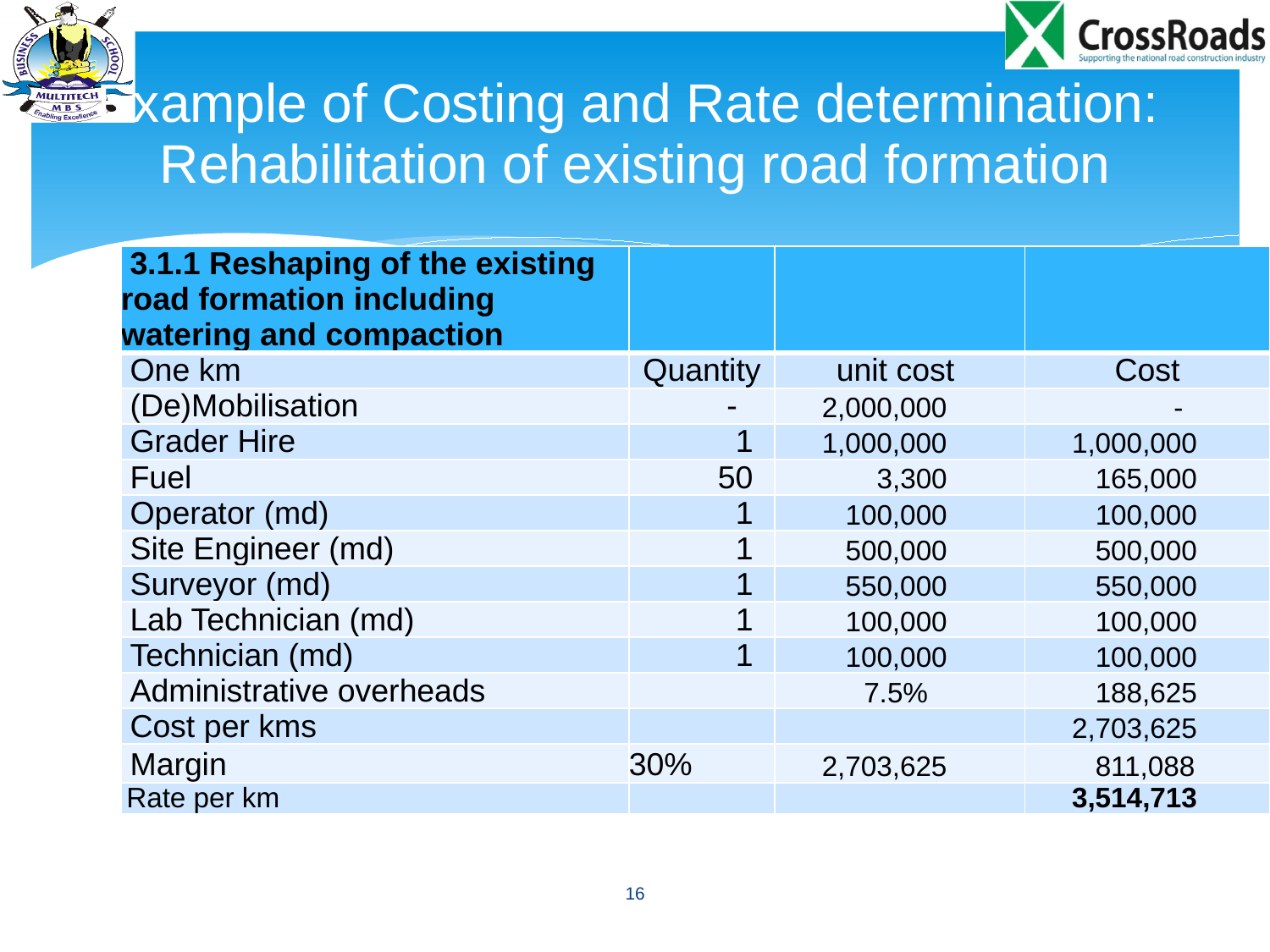

# Example of Costing and Rate determination:  Rehabilitation of existing road formation
| 3.1.1 Reshaping of the existing road formation including watering and compaction |  |  |  |
| --- | --- | --- | --- |
| One km | Quantity | unit cost | Cost |
| (De)Mobilisation | - | 2,000,000 | - |
| Grader Hire | 1 | 1,000,000 | 1,000,000 |
| Fuel | 50 | 3,300 | 165,000 |
| Operator (md) | 1 | 100,000 | 100,000 |
| Site Engineer (md) | 1 | 500,000 | 500,000 |
| Surveyor (md) | 1 | 550,000 | 550,000 |
| Lab Technician (md) | 1 | 100,000 | 100,000 |
| Technician (md) | 1 | 100,000 | 100,000 |
| Administrative overheads |  | 7.5% | 188,625 |
| Cost per kms |  |  | 2,703,625 |
| Margin | 30% | 2,703,625 | 811,088 |
| Rate per km |  |  | 3,514,713 |
16